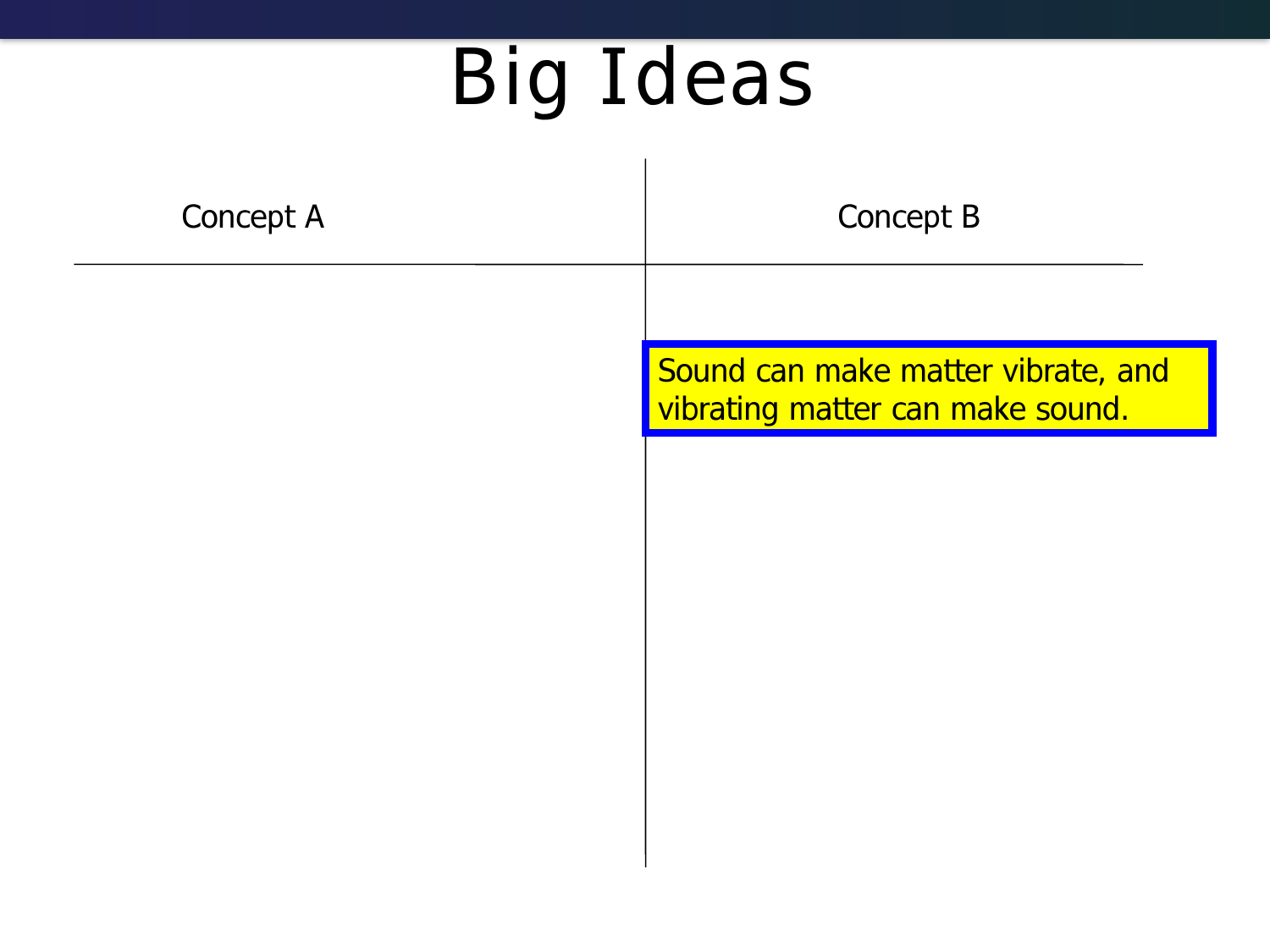

# Big Ideas

Concept A
Concept B

Sound can make matter vibrate, and vibrating matter can make sound.